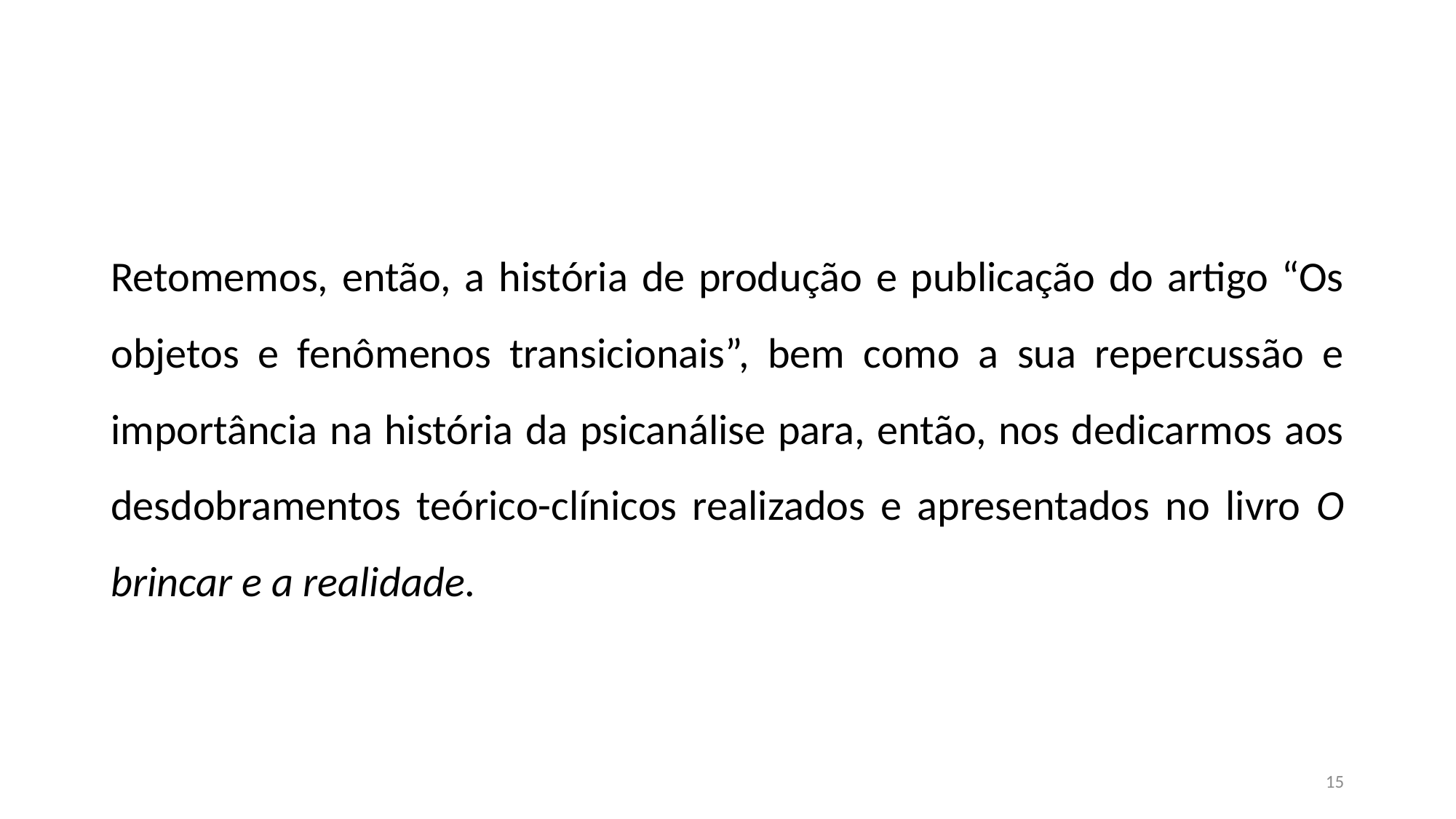

#
Retomemos, então, a história de produção e publicação do artigo “Os objetos e fenômenos transicionais”, bem como a sua repercussão e importância na história da psicanálise para, então, nos dedicarmos aos desdobramentos teórico-clínicos realizados e apresentados no livro O brincar e a realidade.

15